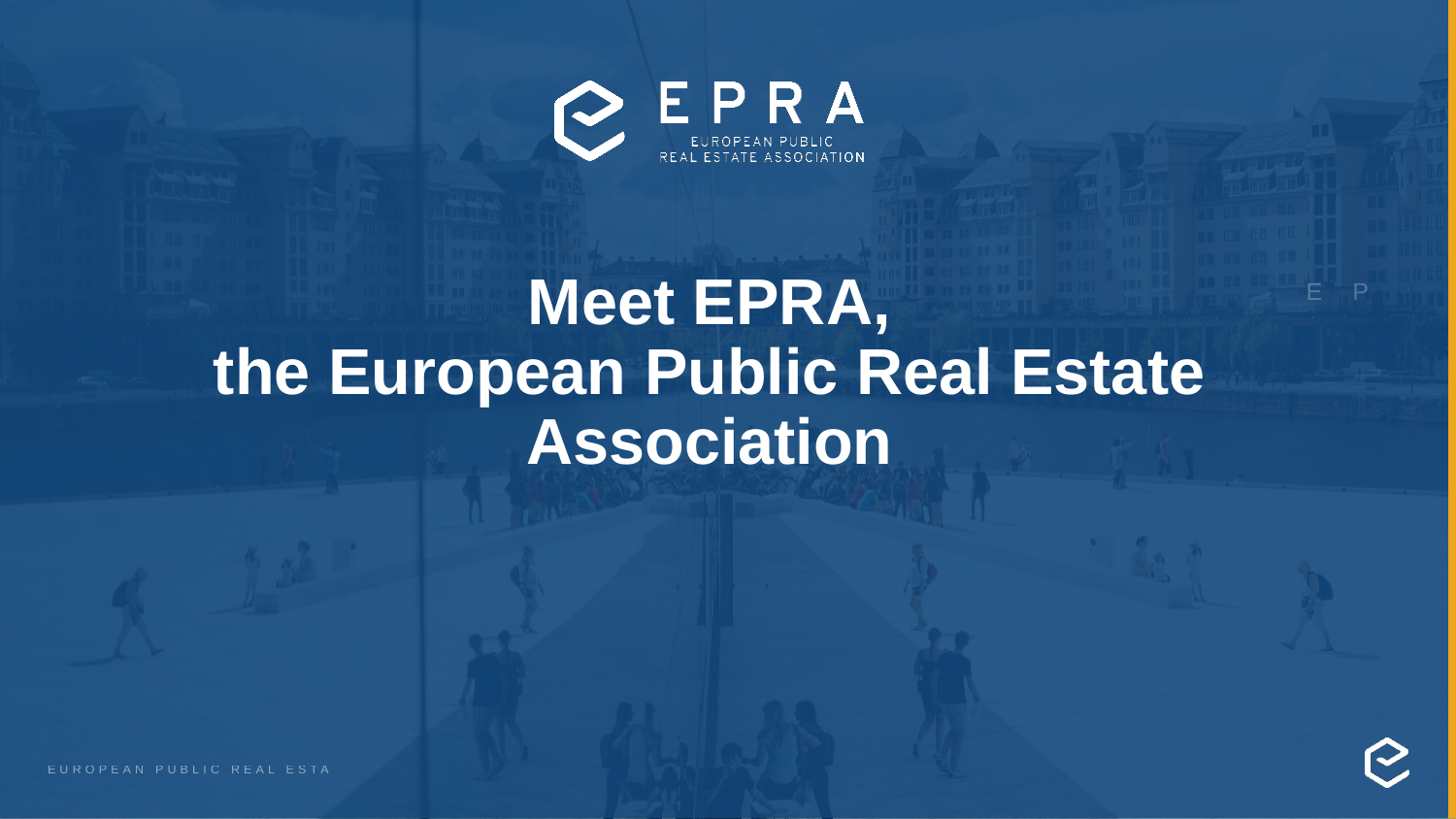

# Meet EPRA, the European Public Real Estate Association